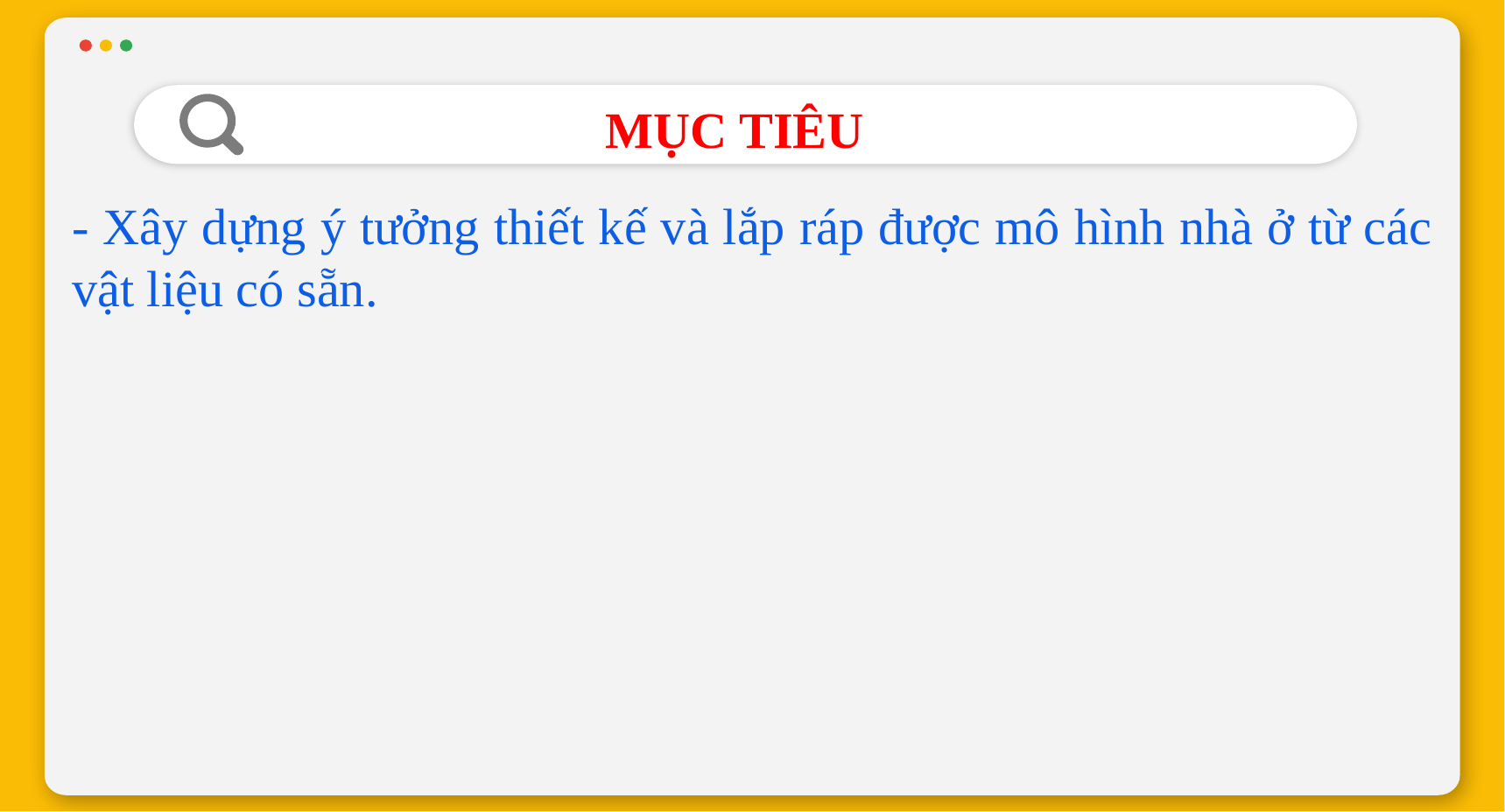

# MỤC TIÊU
- Xây dựng ý tưởng thiết kế và lắp ráp được mô hình nhà ở từ các vật liệu có sẵn.